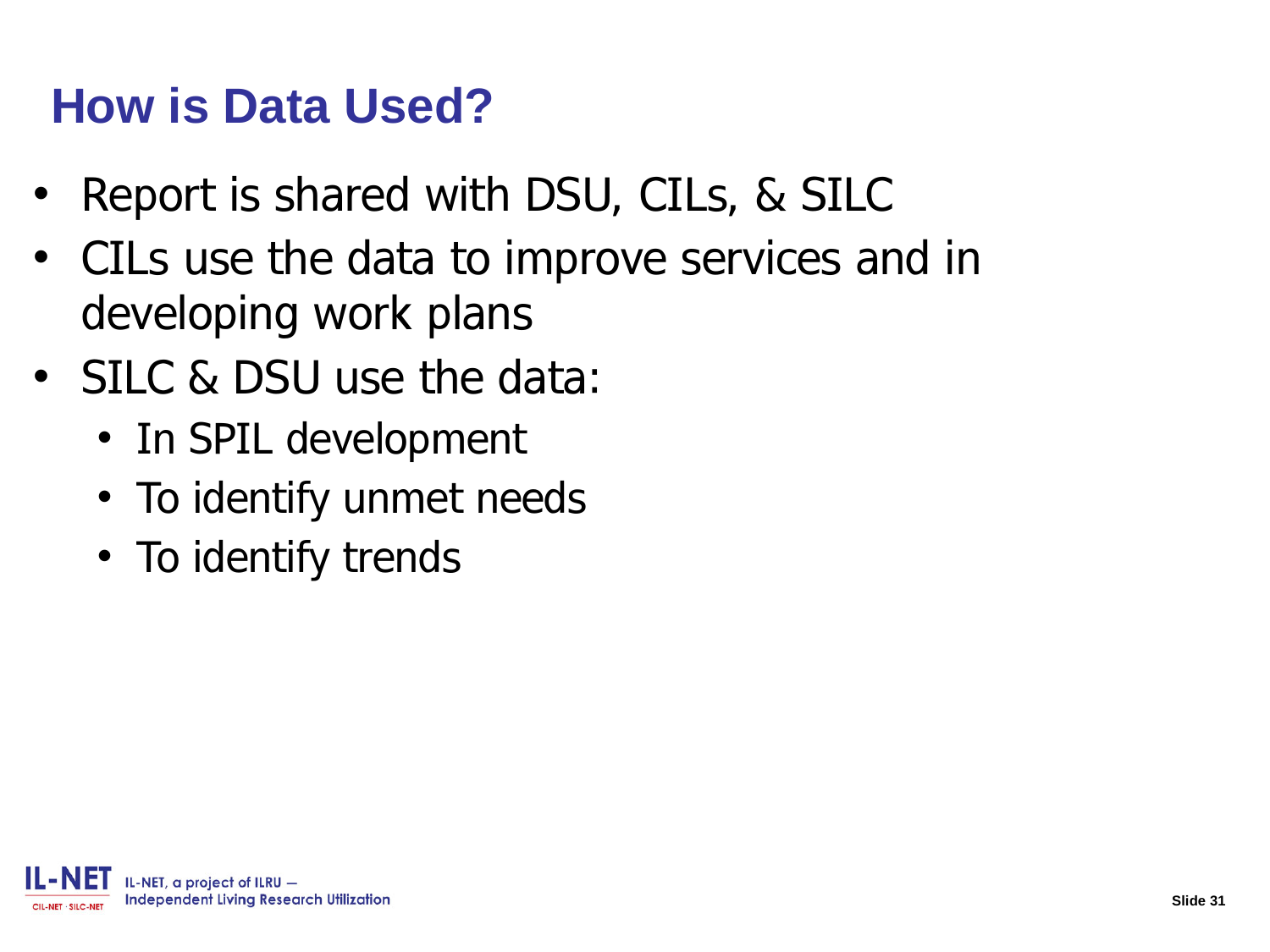

# Slide 31 How is Data Used?
Report is shared with DSU, CILs, & SILC
CILs use the data to improve services and in developing work plans
SILC & DSU use the data:
In SPIL development
To identify unmet needs
To identify trends